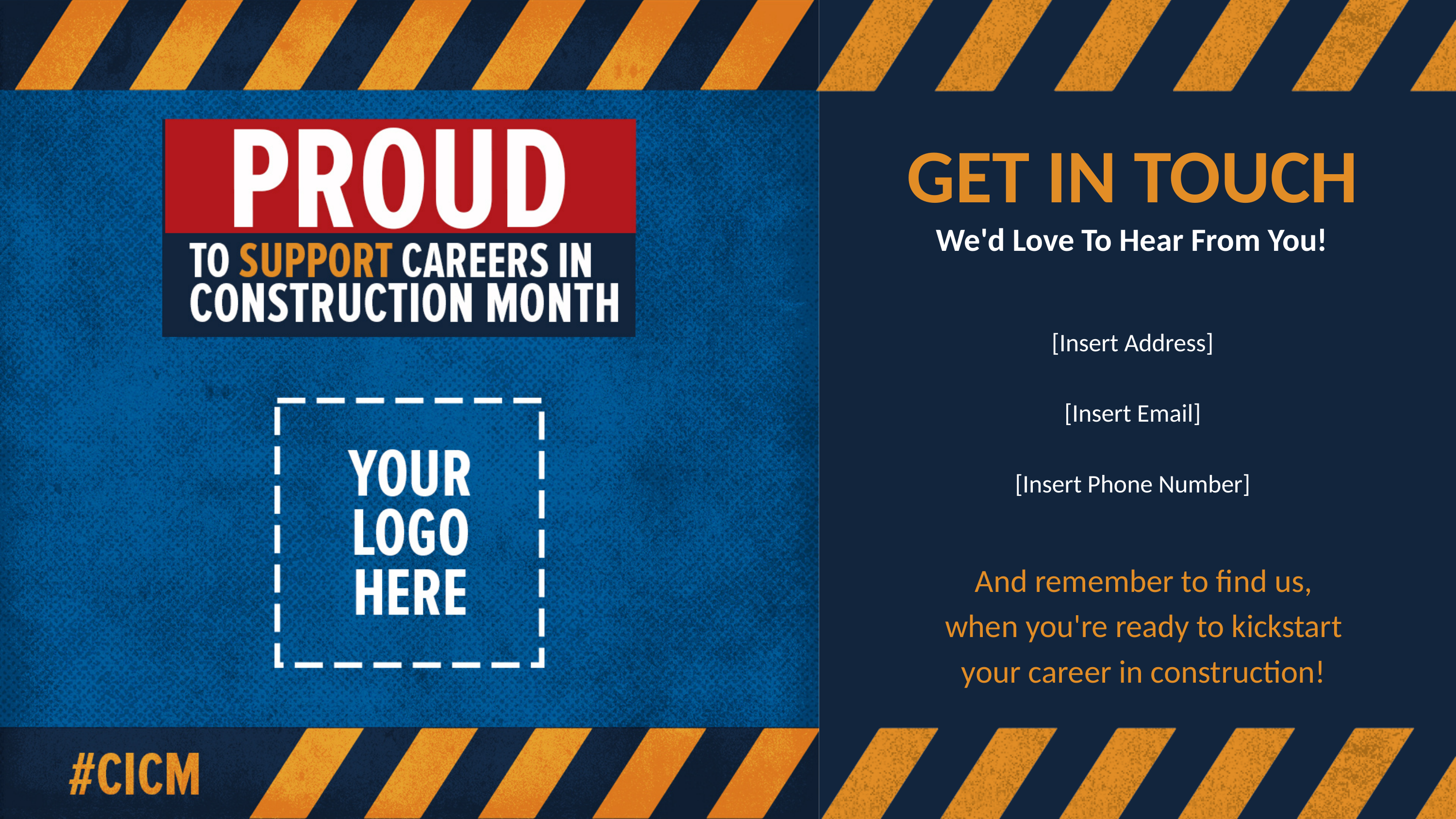

GET IN TOUCH
We'd Love To Hear From You!
[Insert Address]

[Insert Email]

[Insert Phone Number]
And remember to find us, when you're ready to kickstart your career in construction!